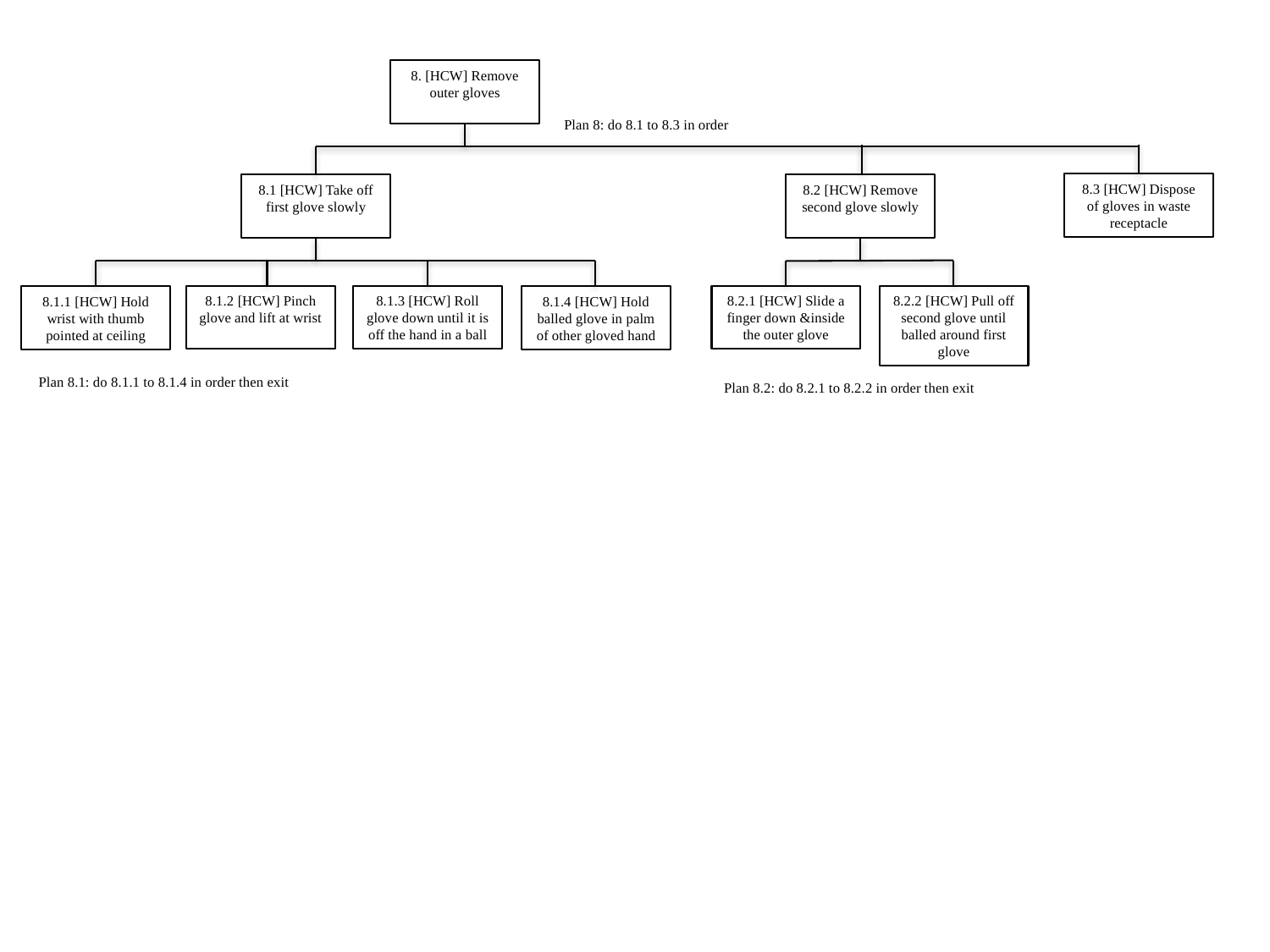

8. [HCW] Remove outer gloves

Plan 8: do 8.1 to 8.3 in order
8.3 [HCW] Dispose of gloves in waste receptacle
8.1 [HCW] Take off first glove slowly

8.2 [HCW] Remove second glove slowly

8.1.2 [HCW] Pinch glove and lift at wrist

8.1.3 [HCW] Roll glove down until it is off the hand in a ball
8.2.1 [HCW] Slide a finger down &inside the outer glove
8.2.2 [HCW] Pull off second glove until balled around first glove
8.1.1 [HCW] Hold wrist with thumb pointed at ceiling
8.1.4 [HCW] Hold balled glove in palm of other gloved hand
Plan 8.1: do 8.1.1 to 8.1.4 in order then exit
Plan 8.2: do 8.2.1 to 8.2.2 in order then exit